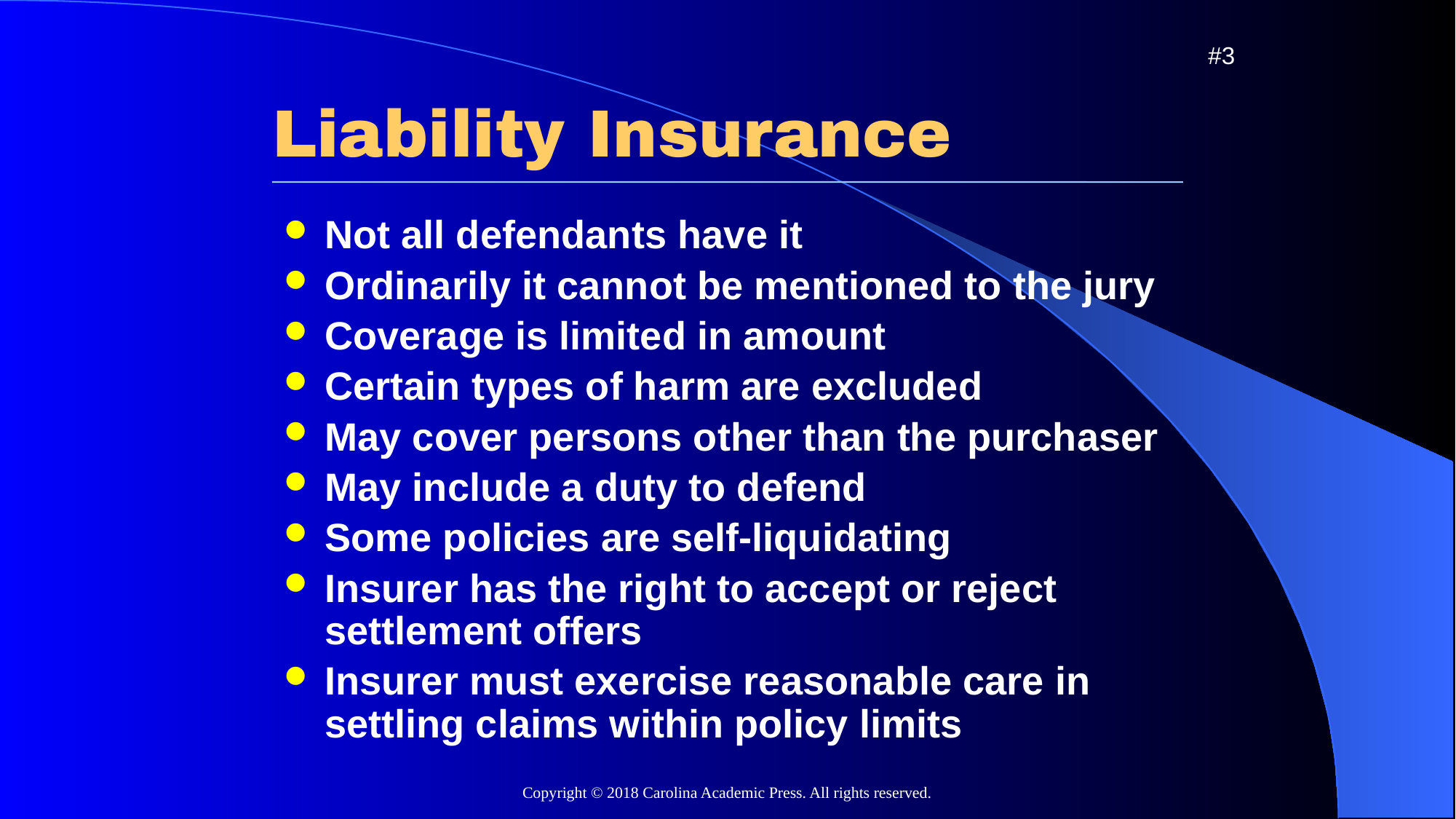

#3
Liability Insurance

Not all defendants have it
Ordinarily it cannot be mentioned to the jury
Coverage is limited in amount
Certain types of harm are excluded
May cover persons other than the purchaser
May include a duty to defend
Some policies are self-liquidating
Insurer has the right to accept or reject settlement offers
Insurer must exercise reasonable care in settling claims within policy limits
Copyright © 2018 Carolina Academic Press. All rights reserved.